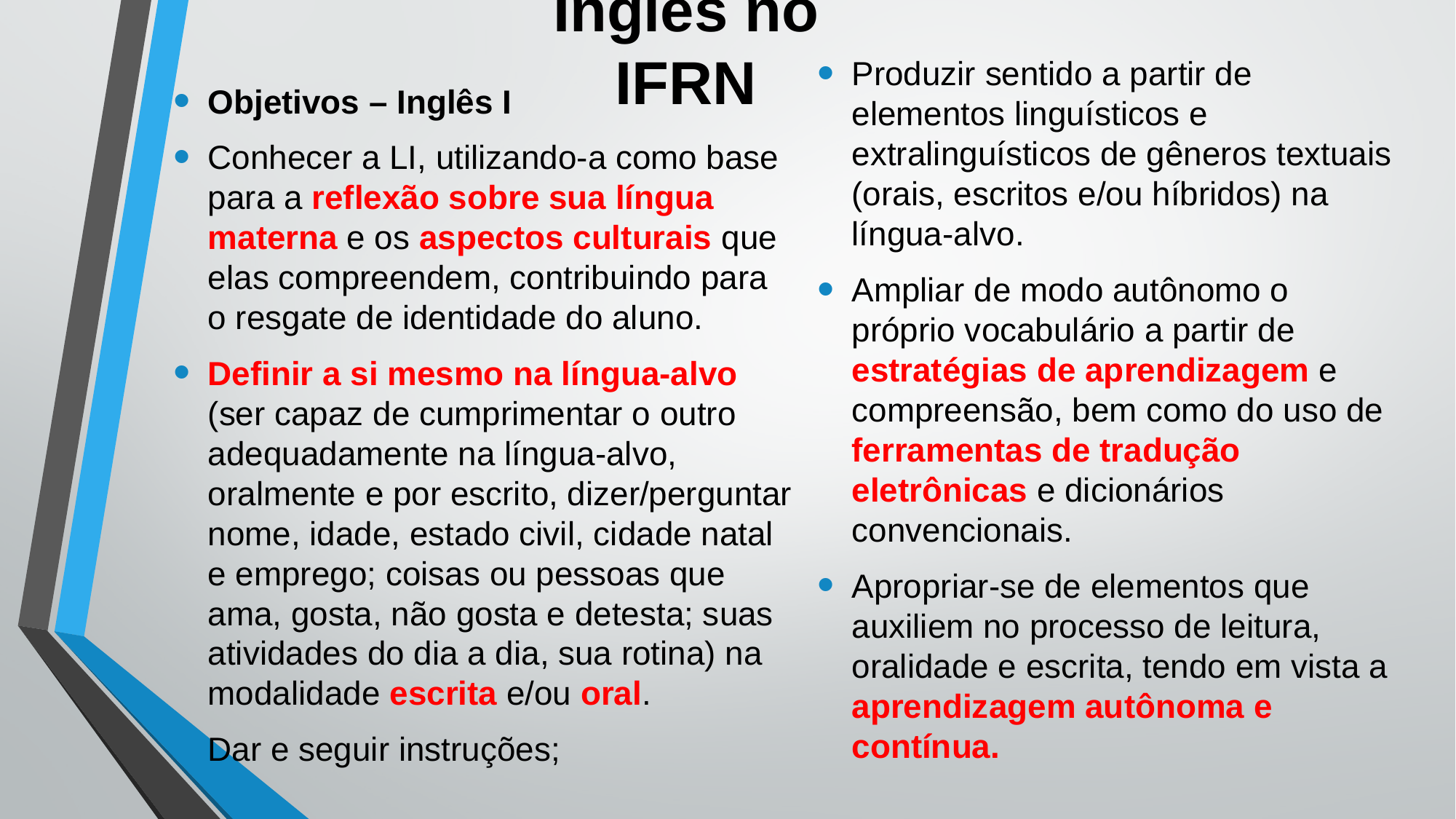

# Inglês no IFRN
Produzir sentido a partir de elementos linguísticos e extralinguísticos de gêneros textuais (orais, escritos e/ou híbridos) na língua-alvo.
Ampliar de modo autônomo o próprio vocabulário a partir de estratégias de aprendizagem e compreensão, bem como do uso de ferramentas de tradução eletrônicas e dicionários convencionais.
Apropriar-se de elementos que auxiliem no processo de leitura, oralidade e escrita, tendo em vista a aprendizagem autônoma e contínua.
Objetivos – Inglês I
Conhecer a LI, utilizando-a como base para a reflexão sobre sua língua materna e os aspectos culturais que elas compreendem, contribuindo para o resgate de identidade do aluno.
Definir a si mesmo na língua-alvo (ser capaz de cumprimentar o outro adequadamente na língua-alvo, oralmente e por escrito, dizer/perguntar nome, idade, estado civil, cidade natal e emprego; coisas ou pessoas que ama, gosta, não gosta e detesta; suas atividades do dia a dia, sua rotina) na modalidade escrita e/ou oral.
Dar e seguir instruções;